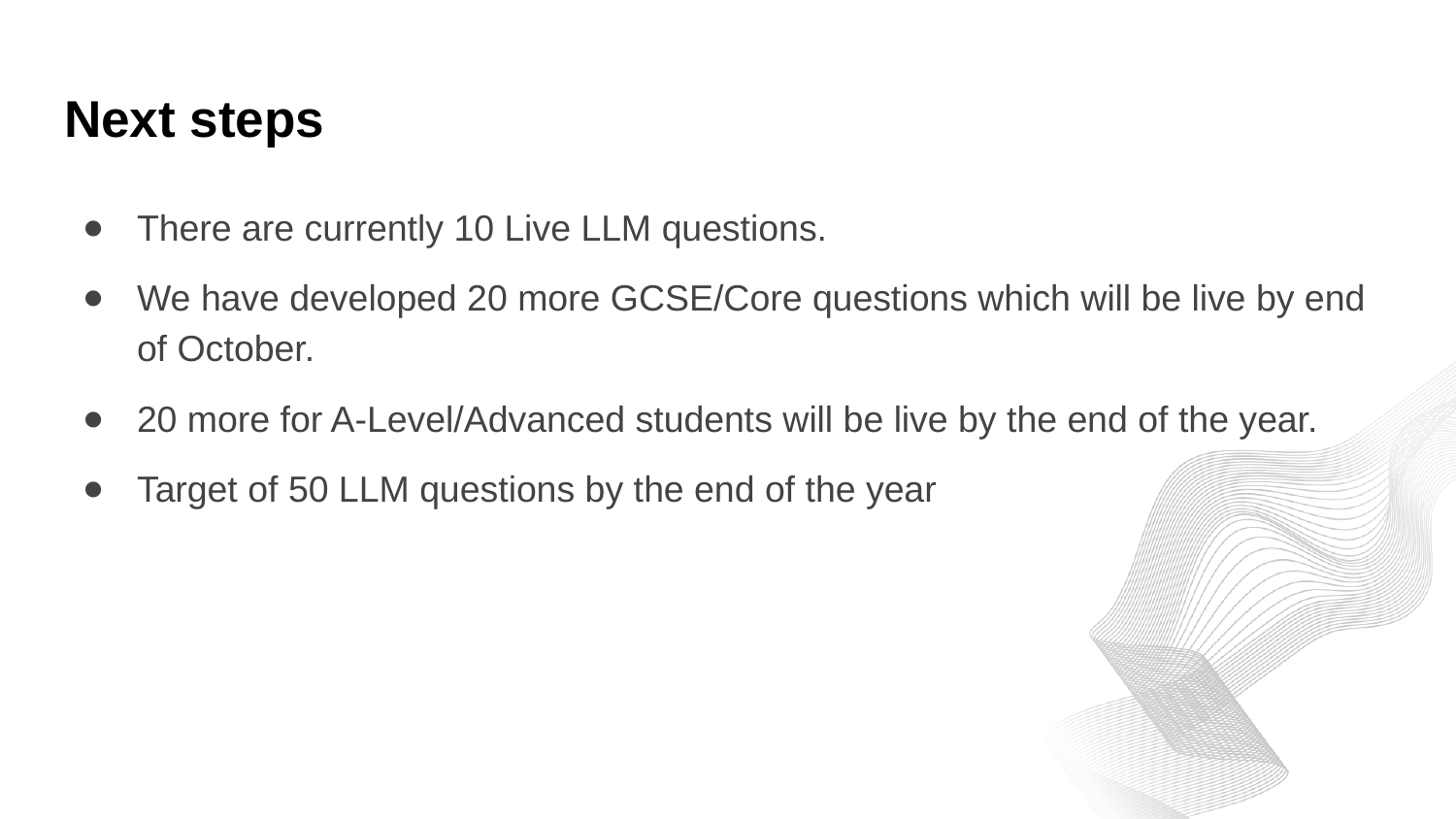

# Next steps
There are currently 10 Live LLM questions.
We have developed 20 more GCSE/Core questions which will be live by end of October.
20 more for A-Level/Advanced students will be live by the end of the year.
Target of 50 LLM questions by the end of the year